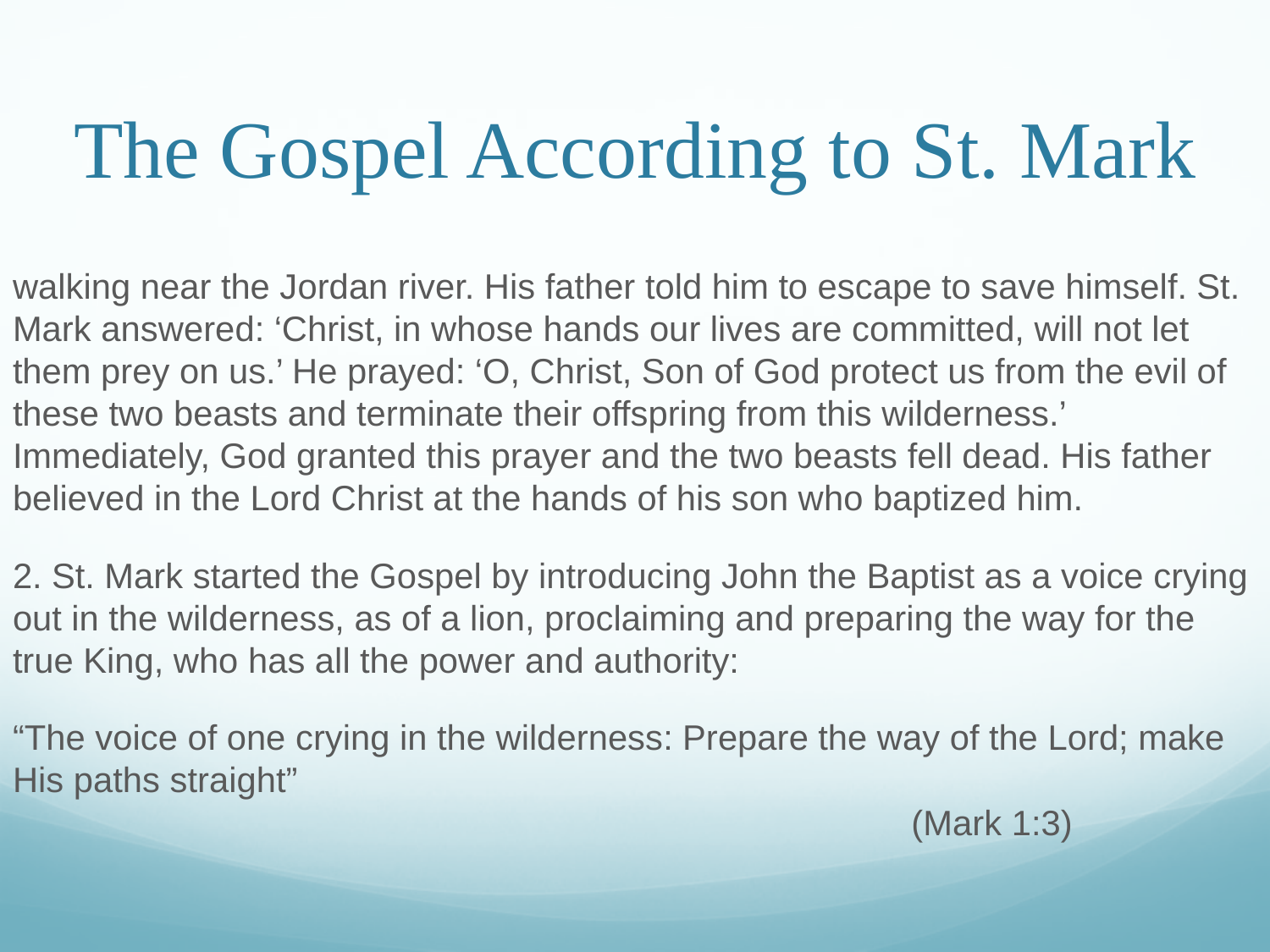

# The Gospel According to St. Mark
walking near the Jordan river. His father told him to escape to save himself. St. Mark answered: ‘Christ, in whose hands our lives are committed, will not let them prey on us.’ He prayed: ‘O, Christ, Son of God protect us from the evil of these two beasts and terminate their offspring from this wilderness.’ Immediately, God granted this prayer and the two beasts fell dead. His father believed in the Lord Christ at the hands of his son who baptized him.
2. St. Mark started the Gospel by introducing John the Baptist as a voice crying out in the wilderness, as of a lion, proclaiming and preparing the way for the true King, who has all the power and authority:
“The voice of one crying in the wilderness: Prepare the way of the Lord; make His paths straight”														 (Mark 1:3)